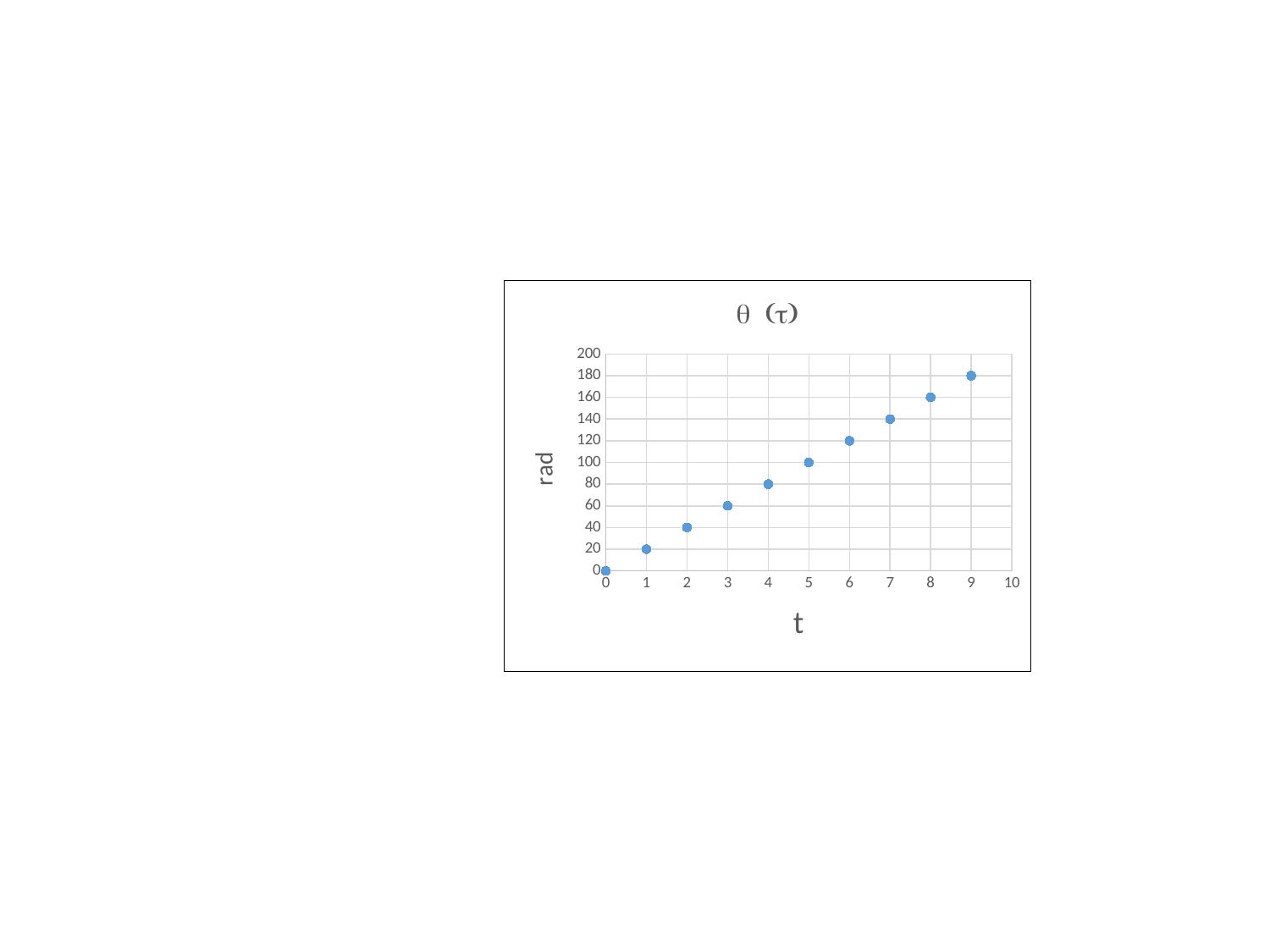

### Chart: q (t)

| Category | x |
|---|---|